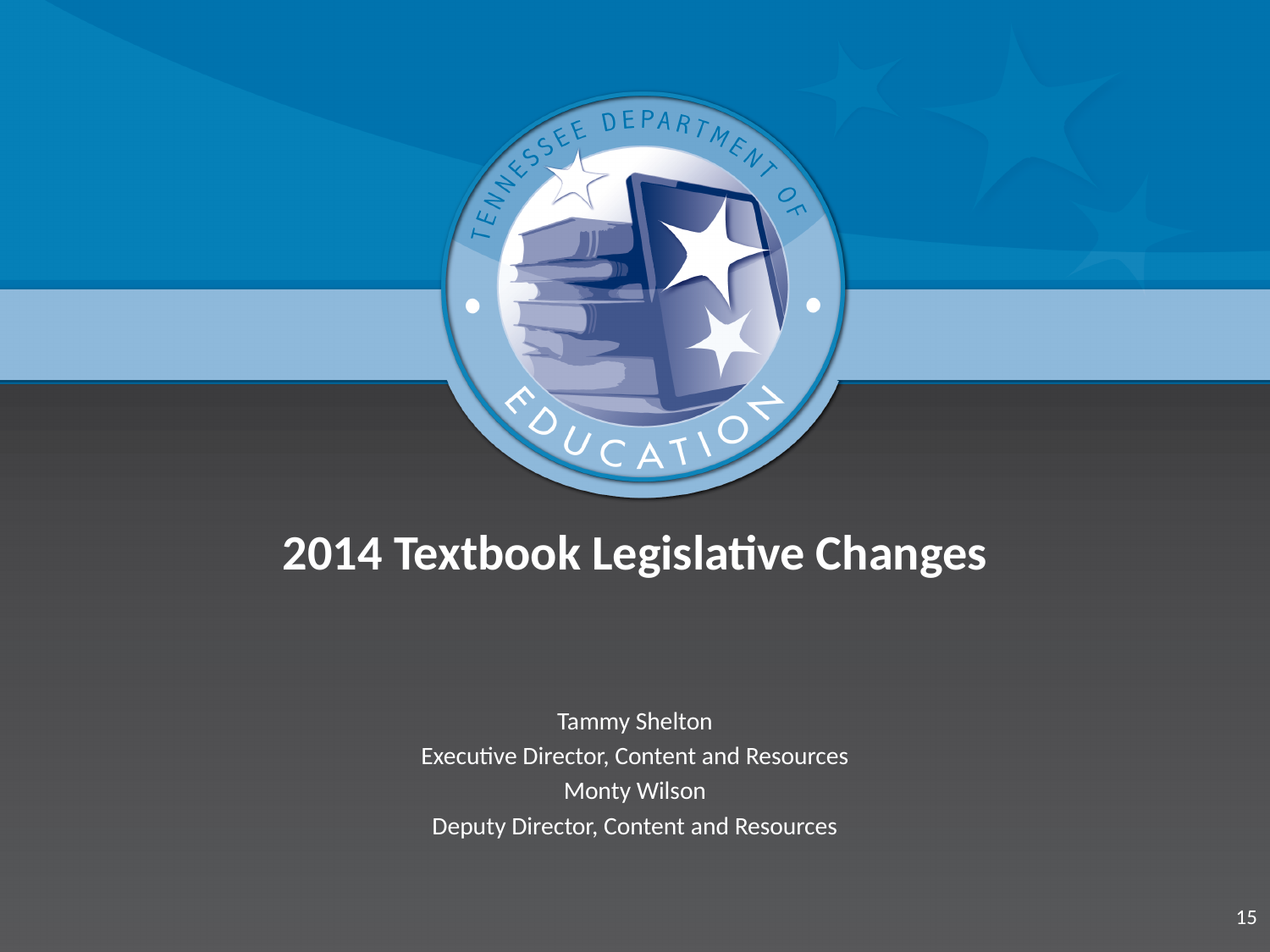

# 2014 Textbook Legislative Changes
Tammy Shelton
Executive Director, Content and Resources
Monty Wilson
Deputy Director, Content and Resources

15